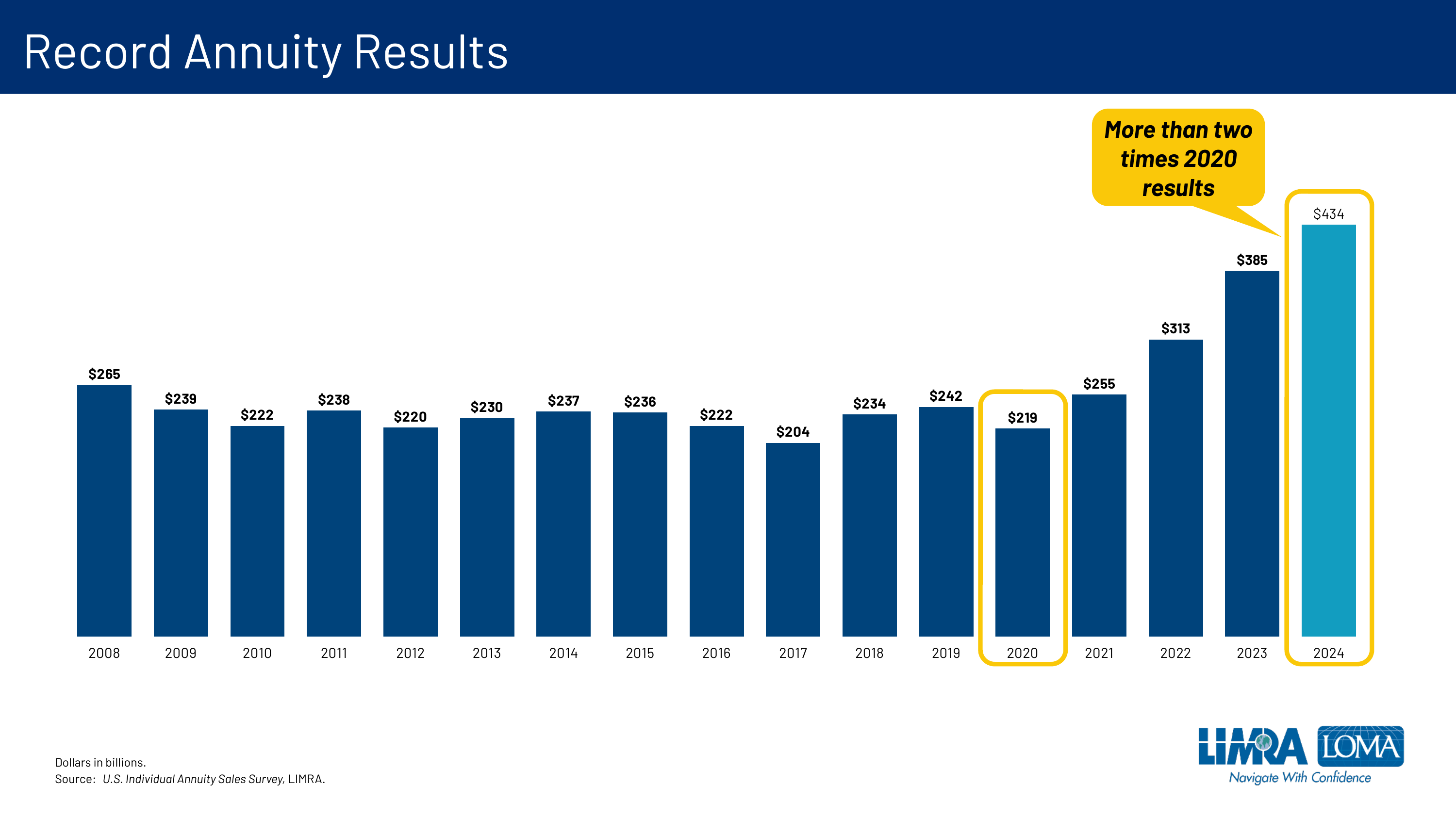

# Record Annuity Results

More than two times 2020 results

### Chart

| Category | Annual Annuity Sales |
|---|---|
| 2008 | 265.0 |
| 2009 | 239.0 |
| 2010 | 222.0 |
| 2011 | 238.0 |
| 2012 | 220.0 |
| 2013 | 230.0 |
| 2014 | 237.0 |
| 2015 | 236.0 |
| 2016 | 222.0 |
| 2017 | 204.0 |
| 2018 | 234.0 |
| 2019 | 242.0 |
| 2020 | 219.0 |
| 2021 | 255.0 |
| 2022 | 312.8 |
| 2023 | 385.367 |
| 2024 | 434.067 |

Dollars in billions.
Source: U.S. Individual Annuity Sales Survey, LIMRA.